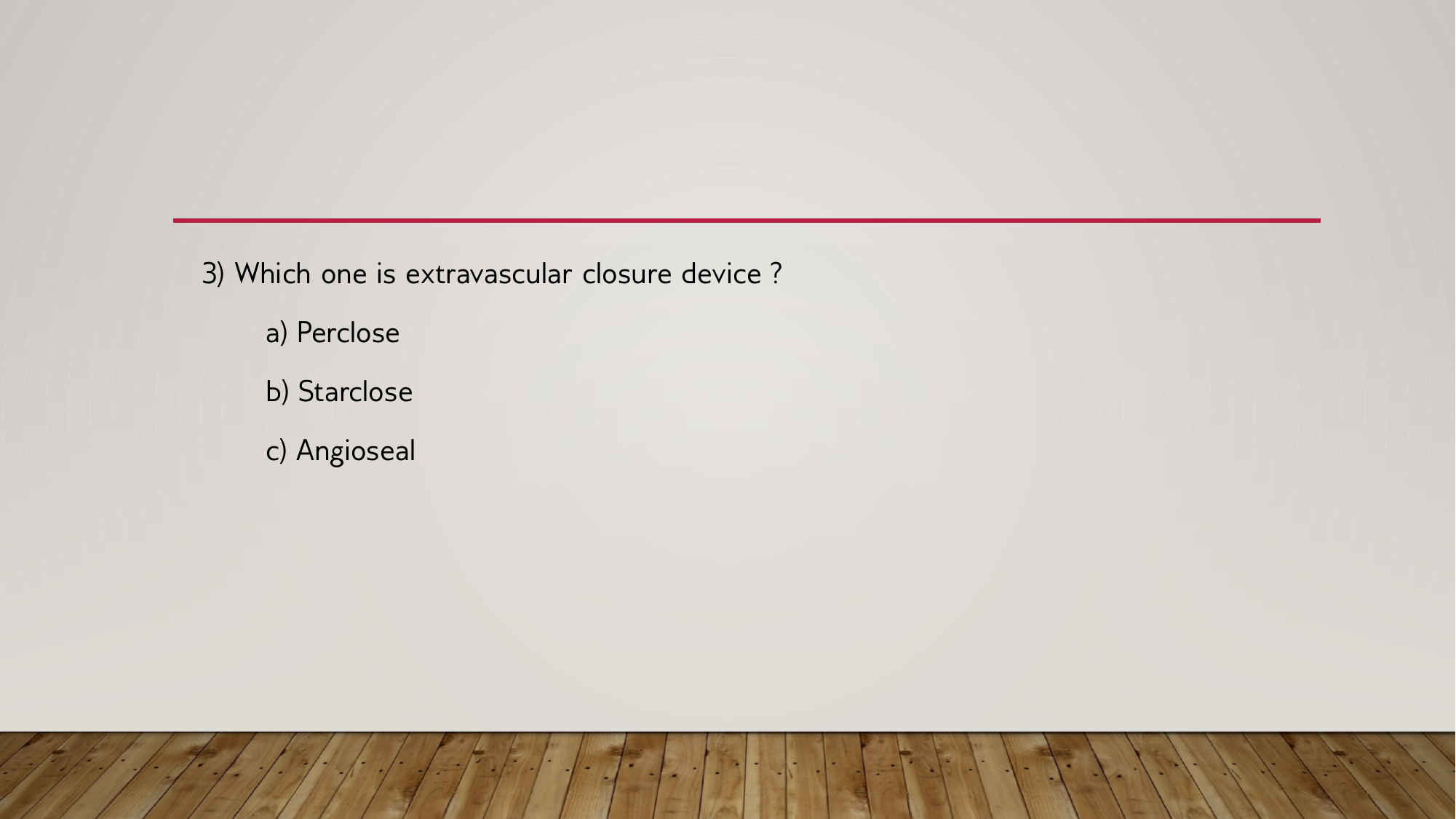

3) Which one is extravascular closure device ?
         a) Perclose
         b) Starclose
         c) Angioseal